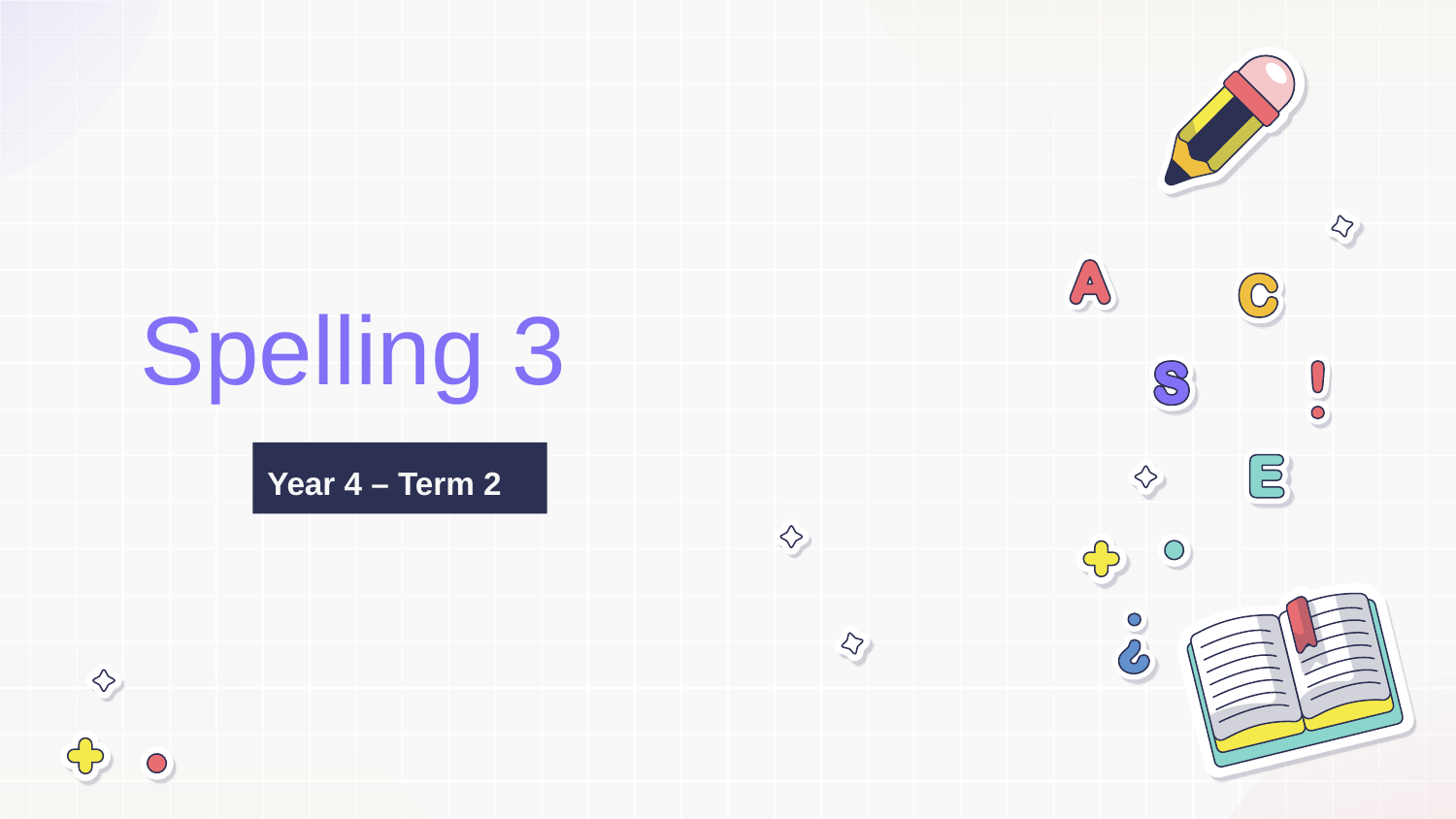

# Spelling 3

Year 4 – Term 2